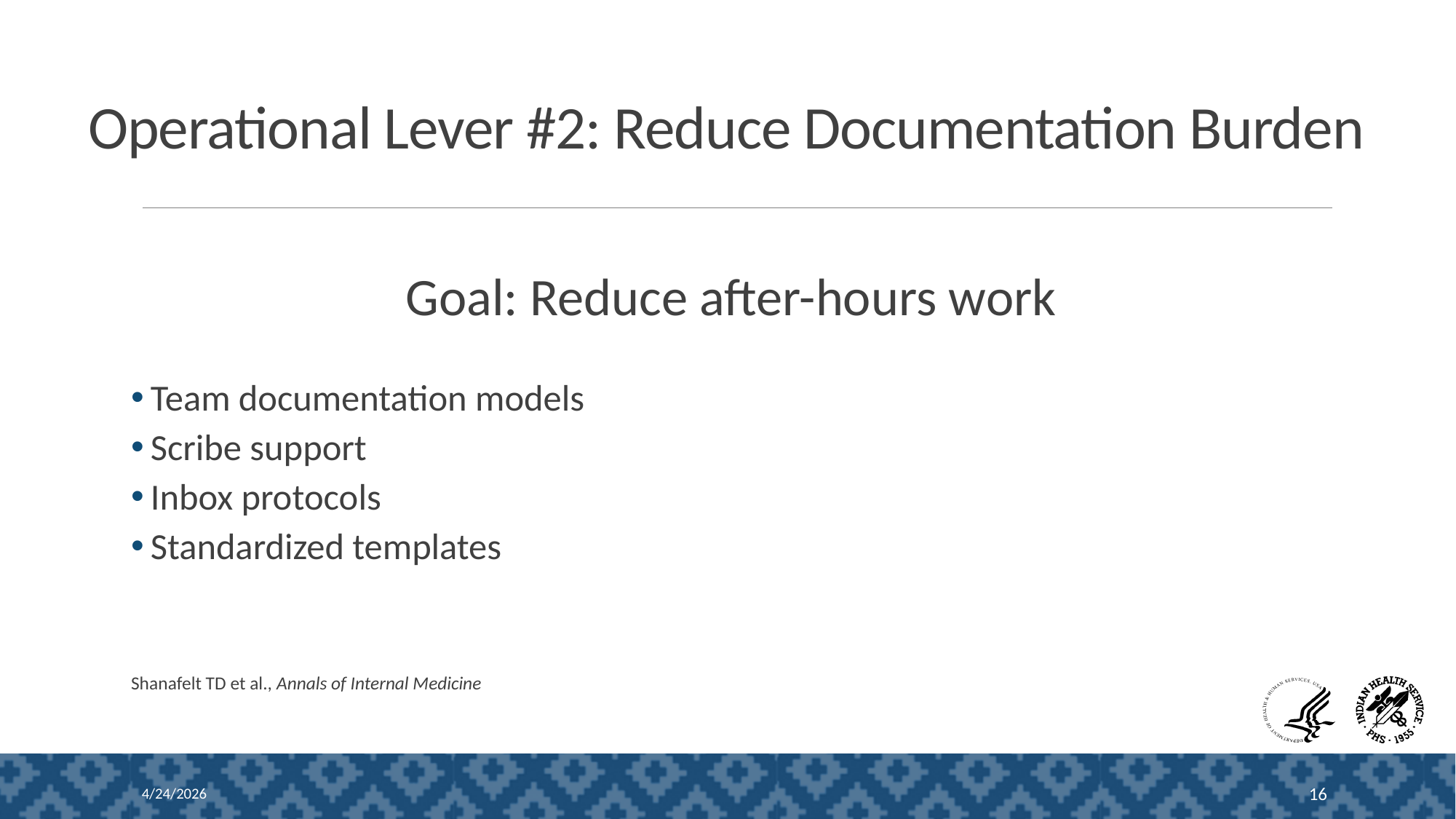

# Operational Lever #2: Reduce Documentation Burden

Goal: Reduce after-hours work

Team documentation models
Scribe support
Inbox protocols
Standardized templates

Shanafelt TD et al., Annals of Internal Medicine

4/24/2026
16